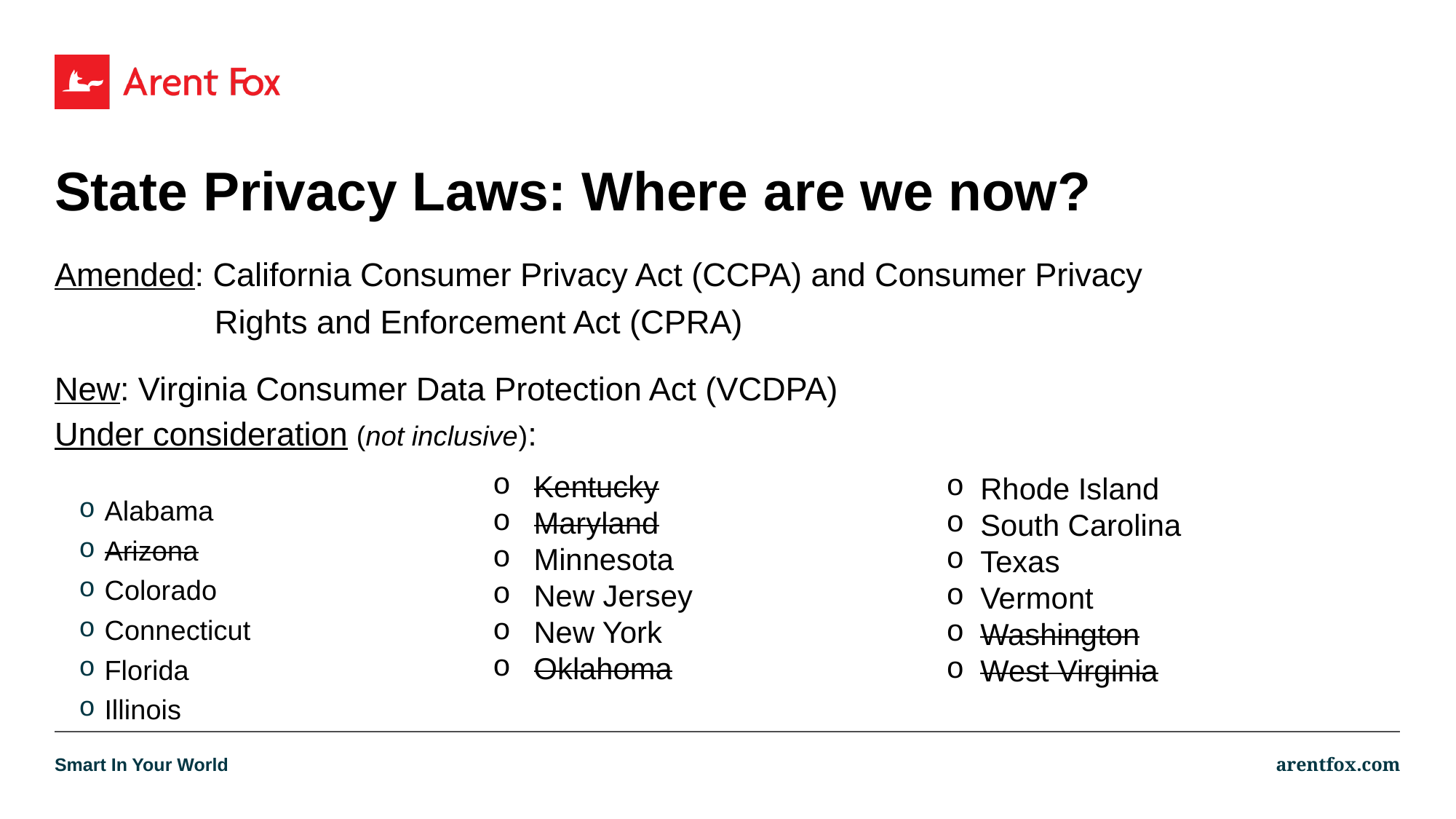

# State Privacy Laws: Where are we now?
Amended: California Consumer Privacy Act (CCPA) and Consumer Privacy Rights and Enforcement Act (CPRA)
New: Virginia Consumer Data Protection Act (VCDPA)
Under consideration (not inclusive):

Alabama
Arizona
Colorado
Connecticut
Florida
Illinois

Kentucky
Maryland
Minnesota
New Jersey
New York
Oklahoma

Rhode Island
South Carolina
Texas
Vermont
Washington
West Virginia